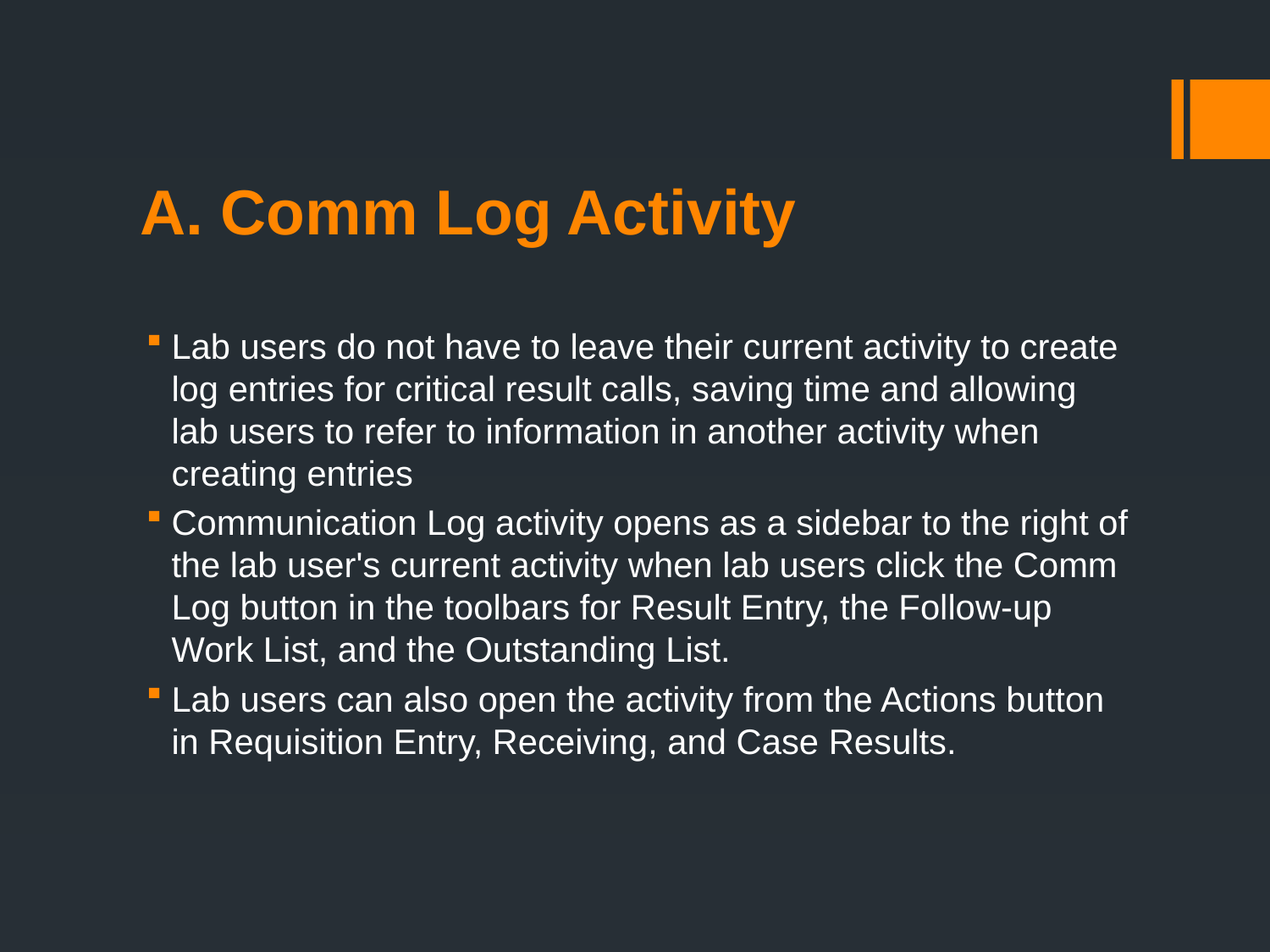

# A. Comm Log Activity
Lab users do not have to leave their current activity to create log entries for critical result calls, saving time and allowing lab users to refer to information in another activity when creating entries
Communication Log activity opens as a sidebar to the right of the lab user's current activity when lab users click the Comm Log button in the toolbars for Result Entry, the Follow-up Work List, and the Outstanding List.
Lab users can also open the activity from the Actions button in Requisition Entry, Receiving, and Case Results.